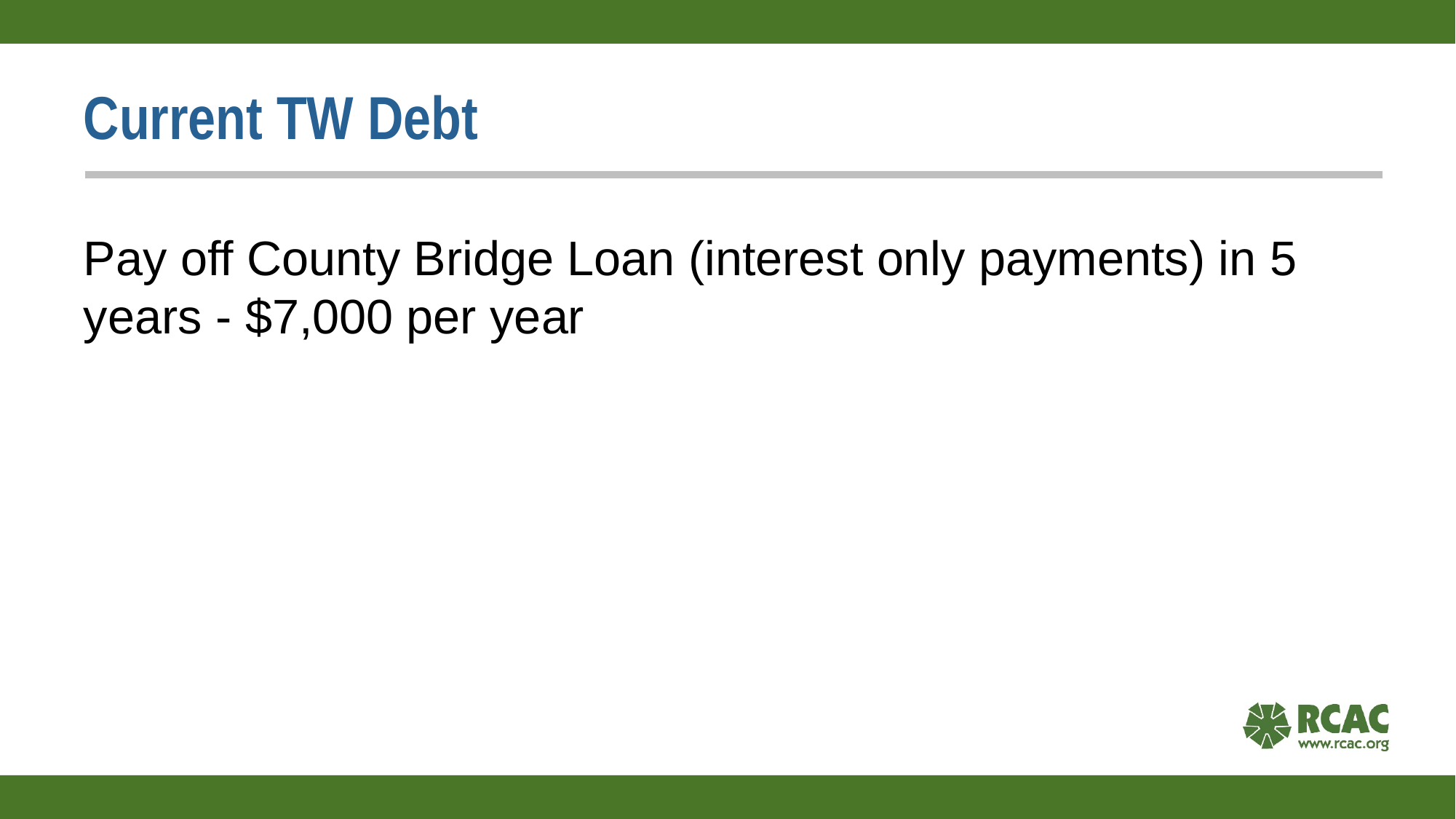

# Current TW Debt
Pay off County Bridge Loan (interest only payments) in 5 years - $7,000 per year